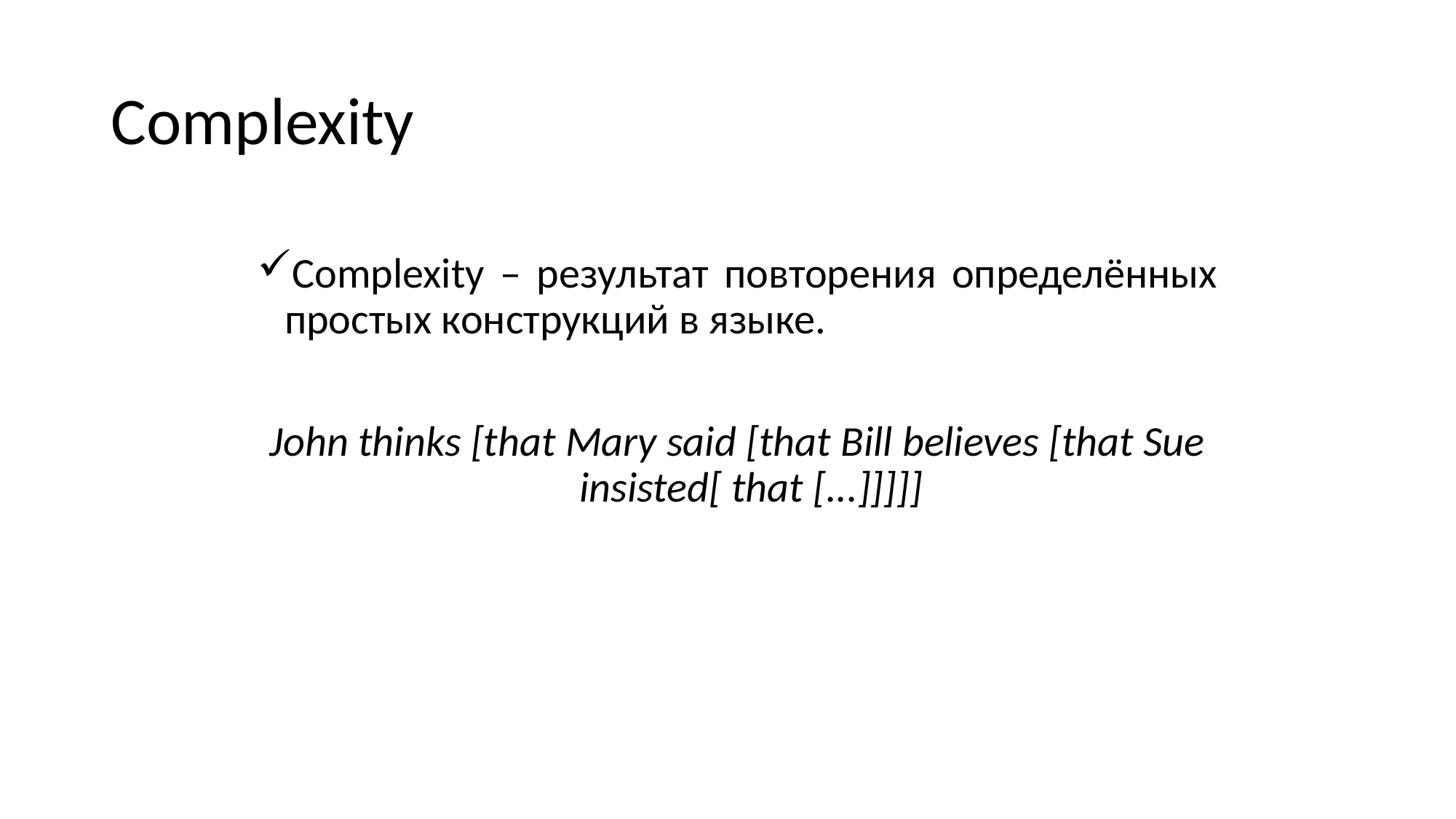

# Complexity
Complexity – результат повторения определённых простых конструкций в языке.

John thinks [that Mary said [that Bill believes [that Sue insisted[ that [...]]]]]